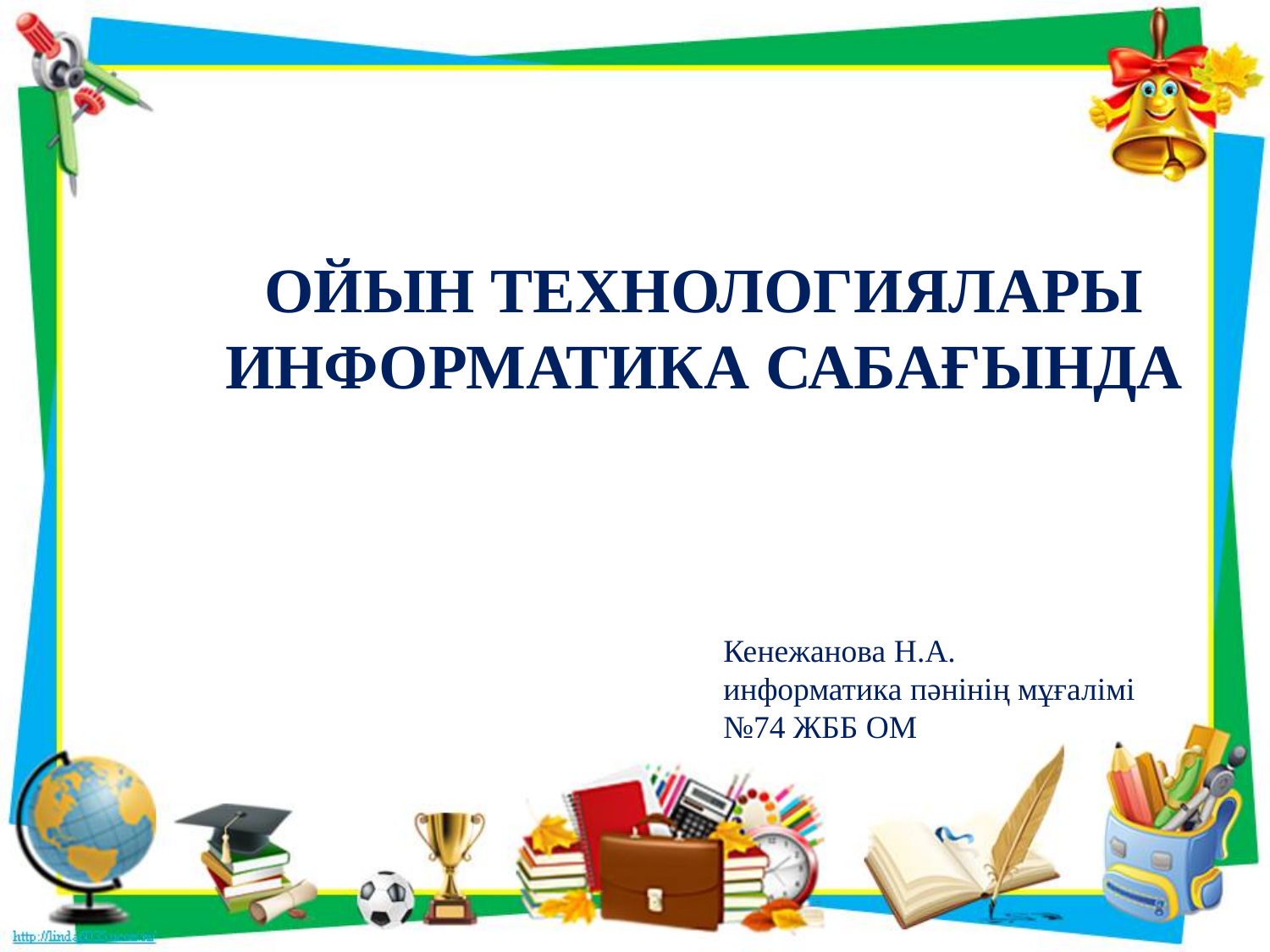

ОЙЫН ТЕХНОЛОГИЯЛАРЫ ИНФОРМАТИКА САБАҒЫНДА
Кенежанова Н.А.
информатика пәнінің мұғалімі
№74 ЖББ ОМ